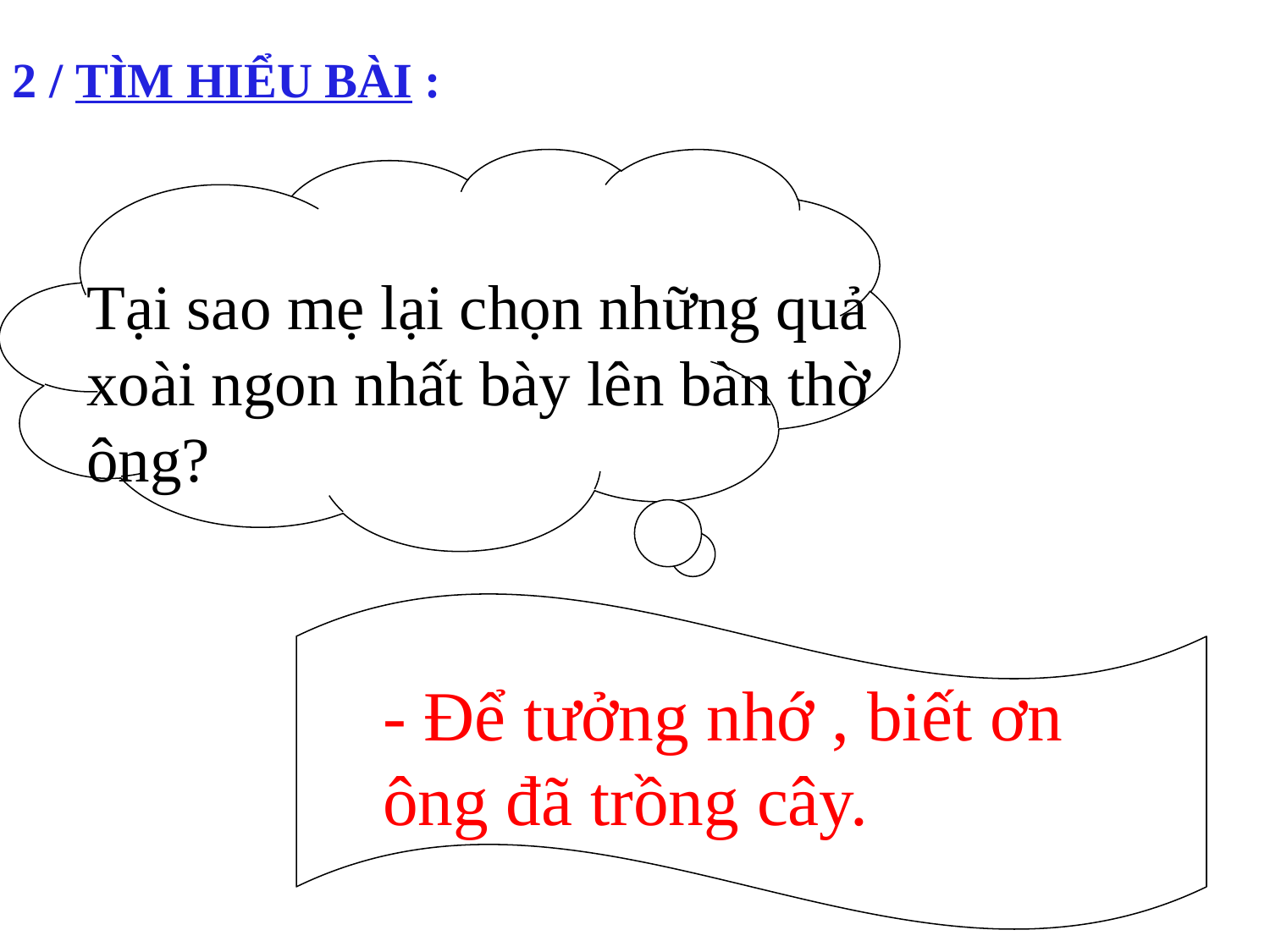

2 / TÌM HIỂU BÀI :

Tại sao mẹ lại chọn những quả xoài ngon nhất bày lên bàn thờ ông?

- Để tưởng nhớ , biết ơn ông đã trồng cây.